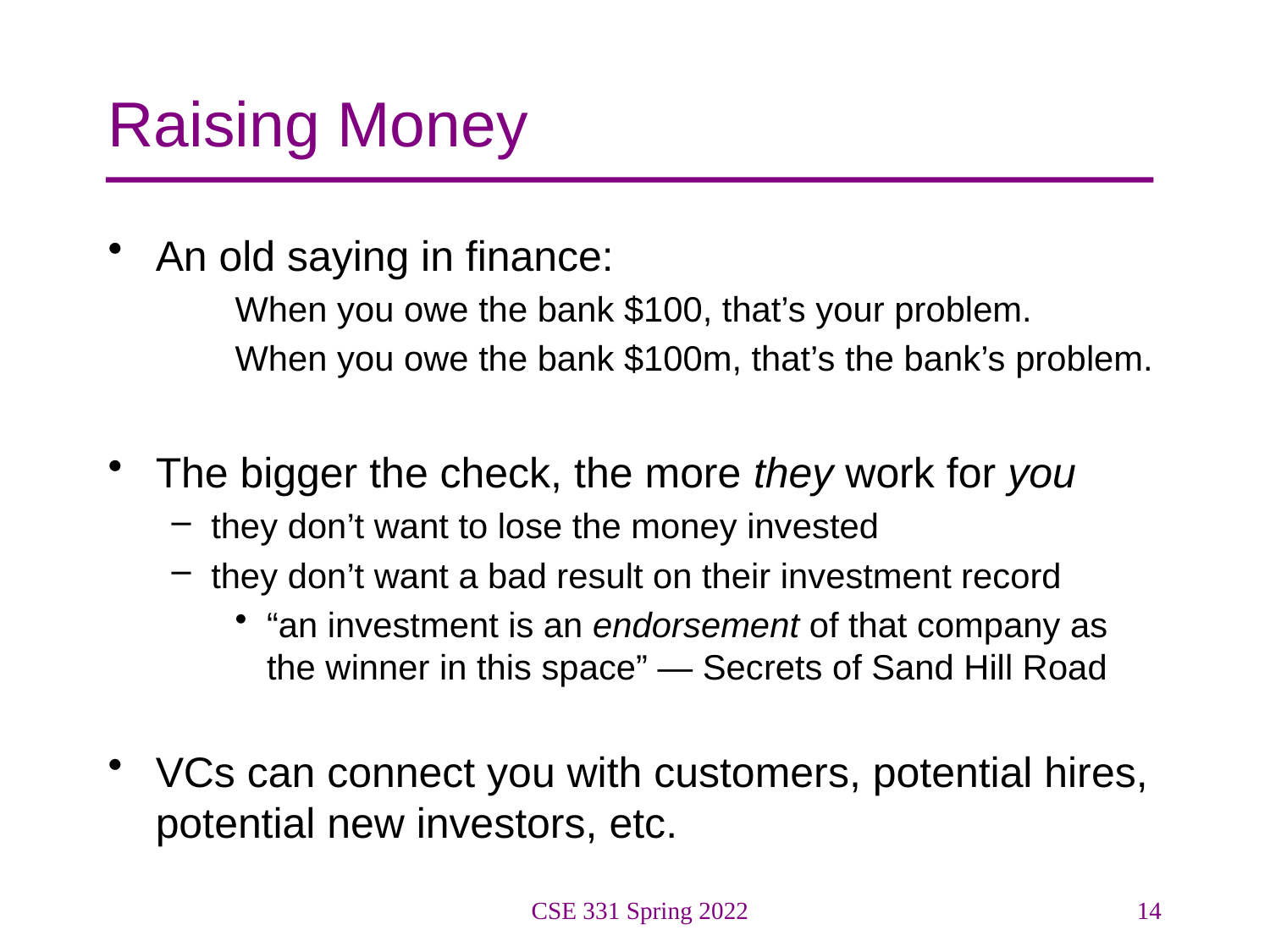

# Raising Money
An old saying in finance:
	When you owe the bank $100, that’s your problem.
	When you owe the bank $100m, that’s the bank’s problem.

The bigger the check, the more they work for you
they don’t want to lose the money invested
they don’t want a bad result on their investment record
“an investment is an endorsement of that company as the winner in this space” — Secrets of Sand Hill Road

VCs can connect you with customers, potential hires, potential new investors, etc.
CSE 331 Spring 2022
14